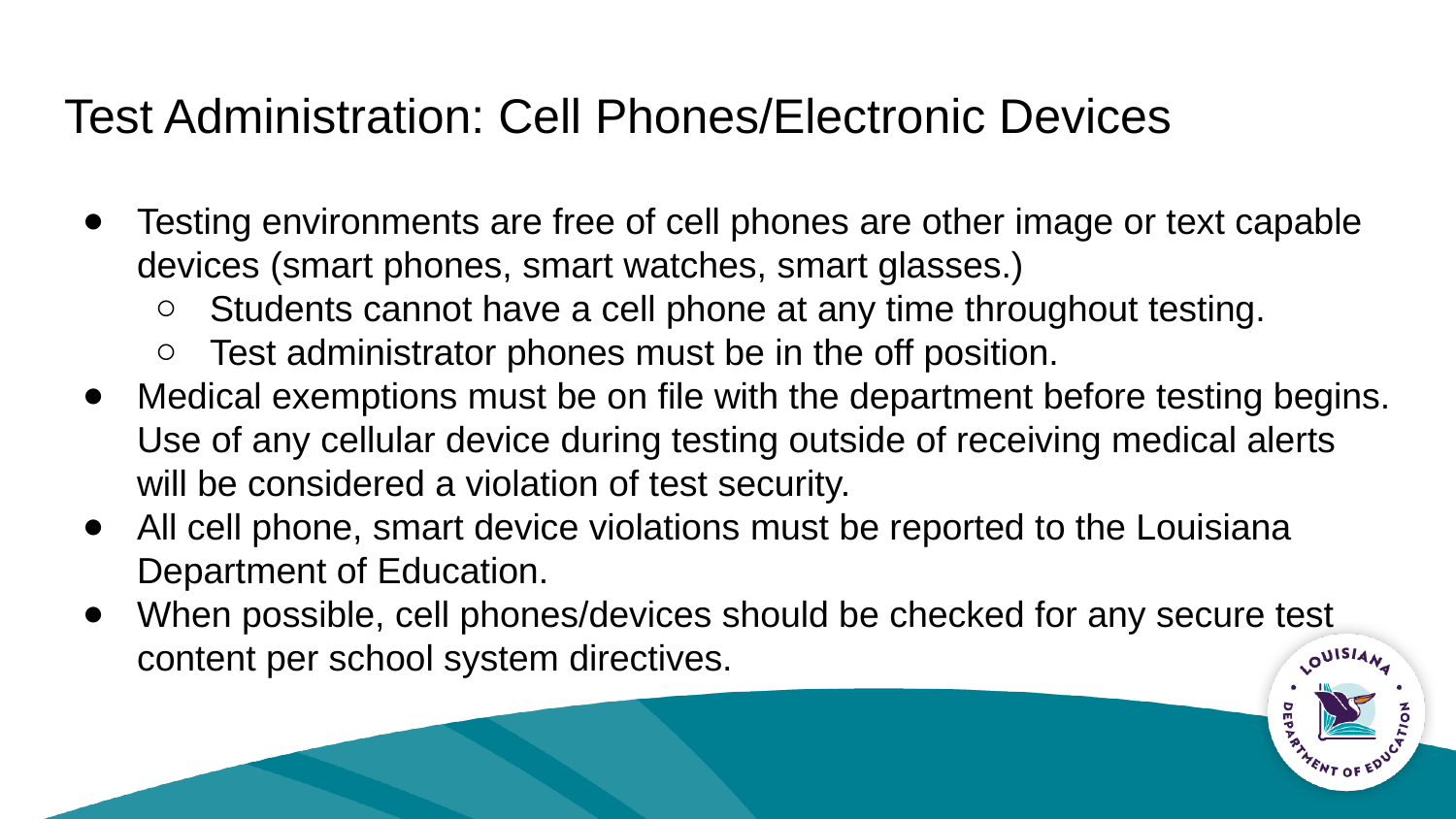

# Test Administration: Cell Phones/Electronic Devices
Testing environments are free of cell phones are other image or text capable devices (smart phones, smart watches, smart glasses.)
Students cannot have a cell phone at any time throughout testing.
Test administrator phones must be in the off position.
Medical exemptions must be on file with the department before testing begins. Use of any cellular device during testing outside of receiving medical alerts will be considered a violation of test security.
All cell phone, smart device violations must be reported to the Louisiana Department of Education.
When possible, cell phones/devices should be checked for any secure test content per school system directives.